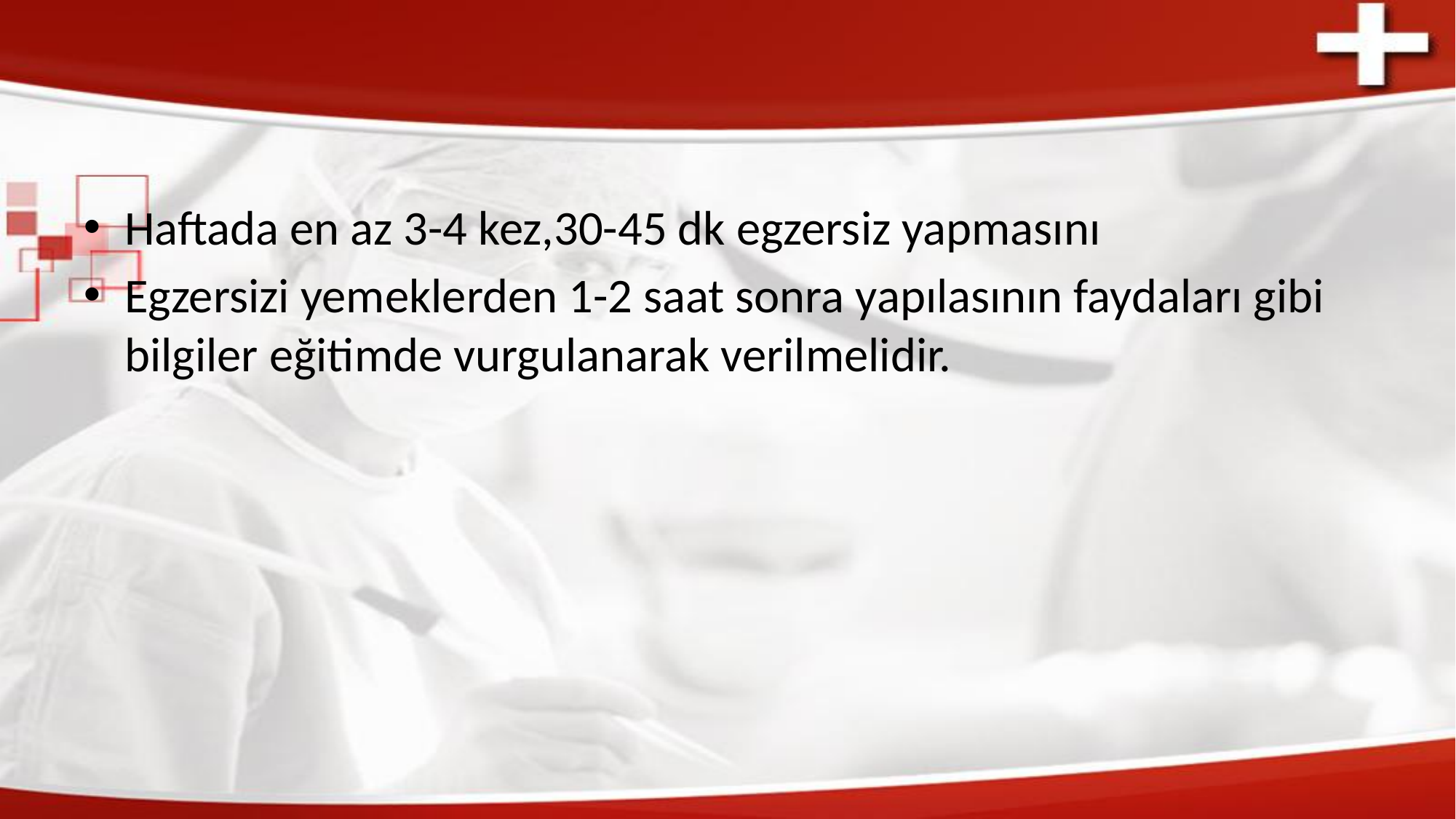

#
Haftada en az 3-4 kez,30-45 dk egzersiz yapmasını
Egzersizi yemeklerden 1-2 saat sonra yapılasının faydaları gibi bilgiler eğitimde vurgulanarak verilmelidir.